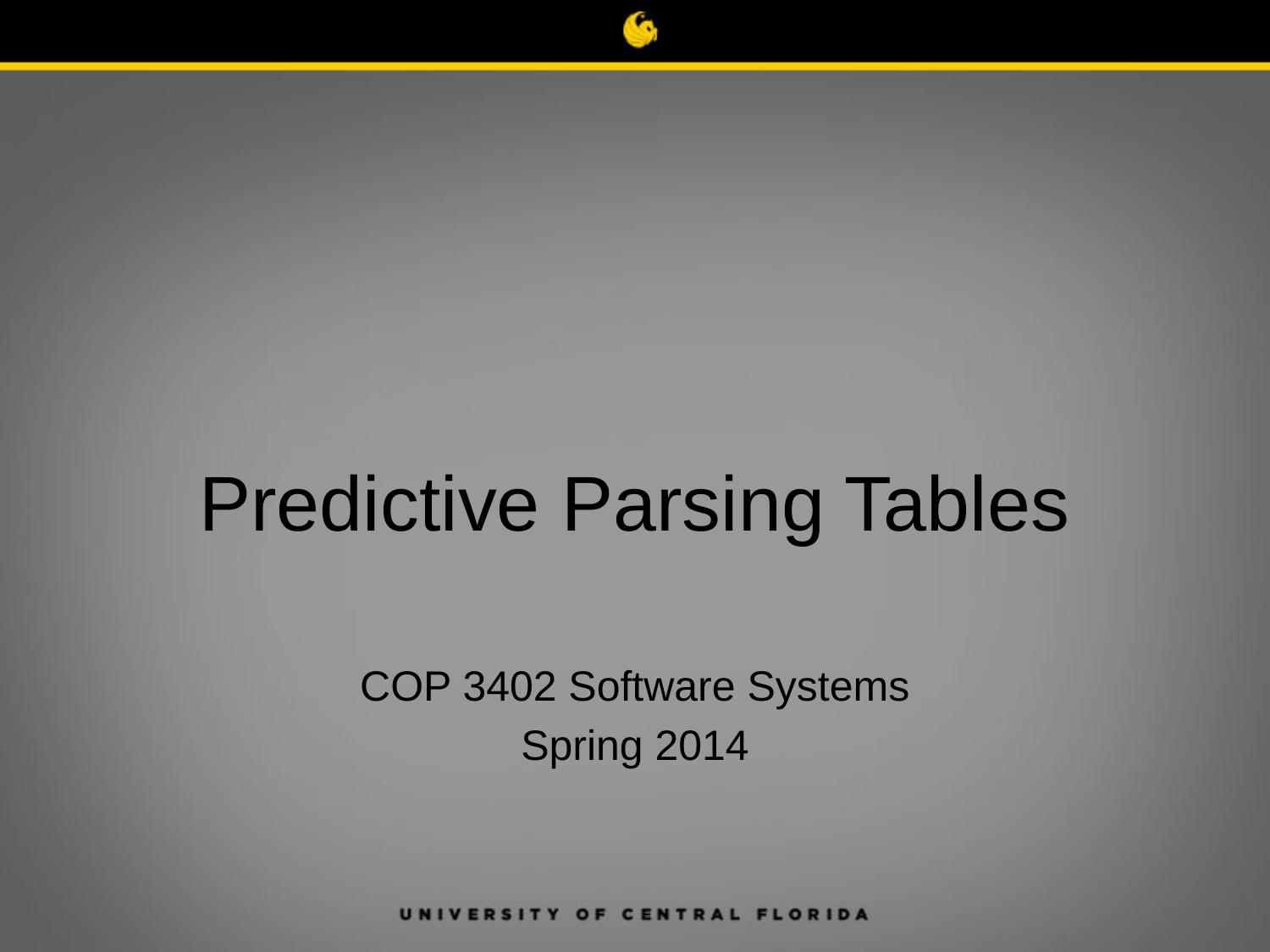

# Predictive Parsing Tables
COP 3402 Software Systems
Spring 2014